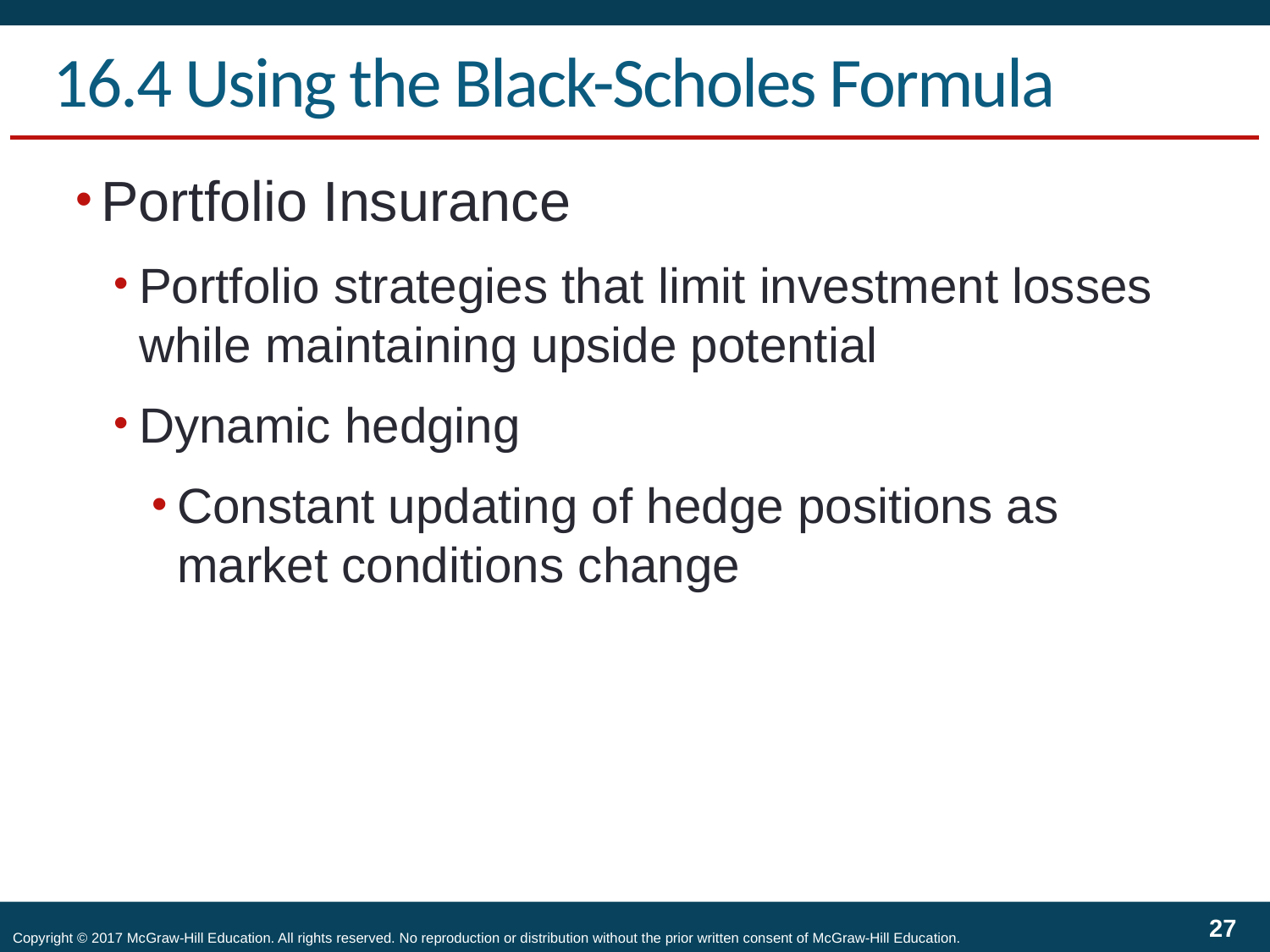

# 16.4 Using the Black-Scholes Formula
Portfolio Insurance
Portfolio strategies that limit investment losses while maintaining upside potential
Dynamic hedging
Constant updating of hedge positions as market conditions change